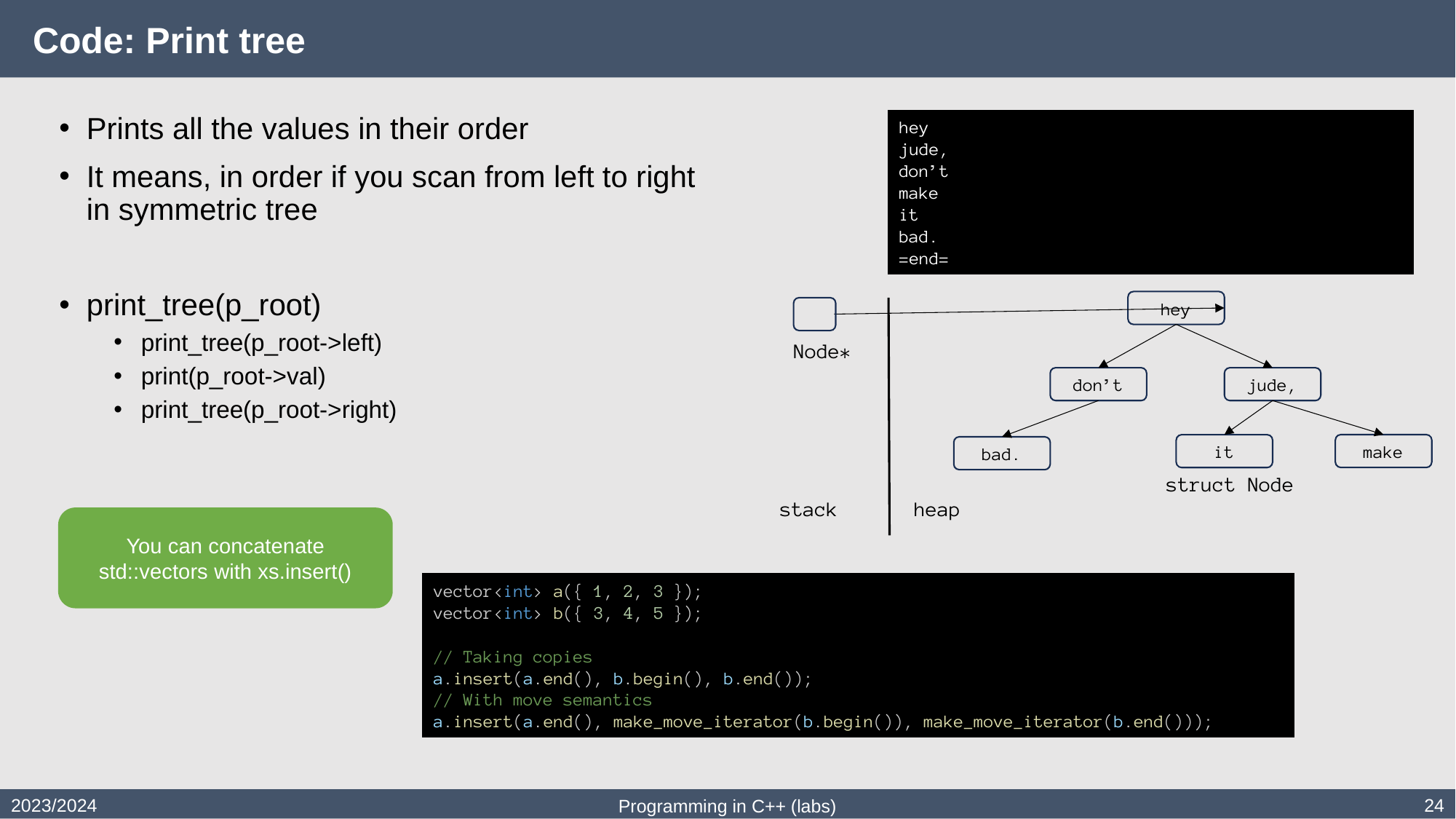

# Code: Print tree
Prints all the values in their order
It means, in order if you scan from left to right in symmetric tree

print_tree(p_root)
print_tree(p_root->left)
print(p_root->val)
print_tree(p_root->right)

hey
jude,
don’t
make
it
bad.
=end=
hey

Node*
don’t
jude,
make
it
bad.
struct Node
stack
heap
You can concatenate std::vectors with xs.insert()
vector<int> a({ 1, 2, 3 });
vector<int> b({ 3, 4, 5 });

// Taking copies
a.insert(a.end(), b.begin(), b.end());
// With move semantics
a.insert(a.end(), make_move_iterator(b.begin()), make_move_iterator(b.end()));
2023/2024
24
Programming in C++ (labs)